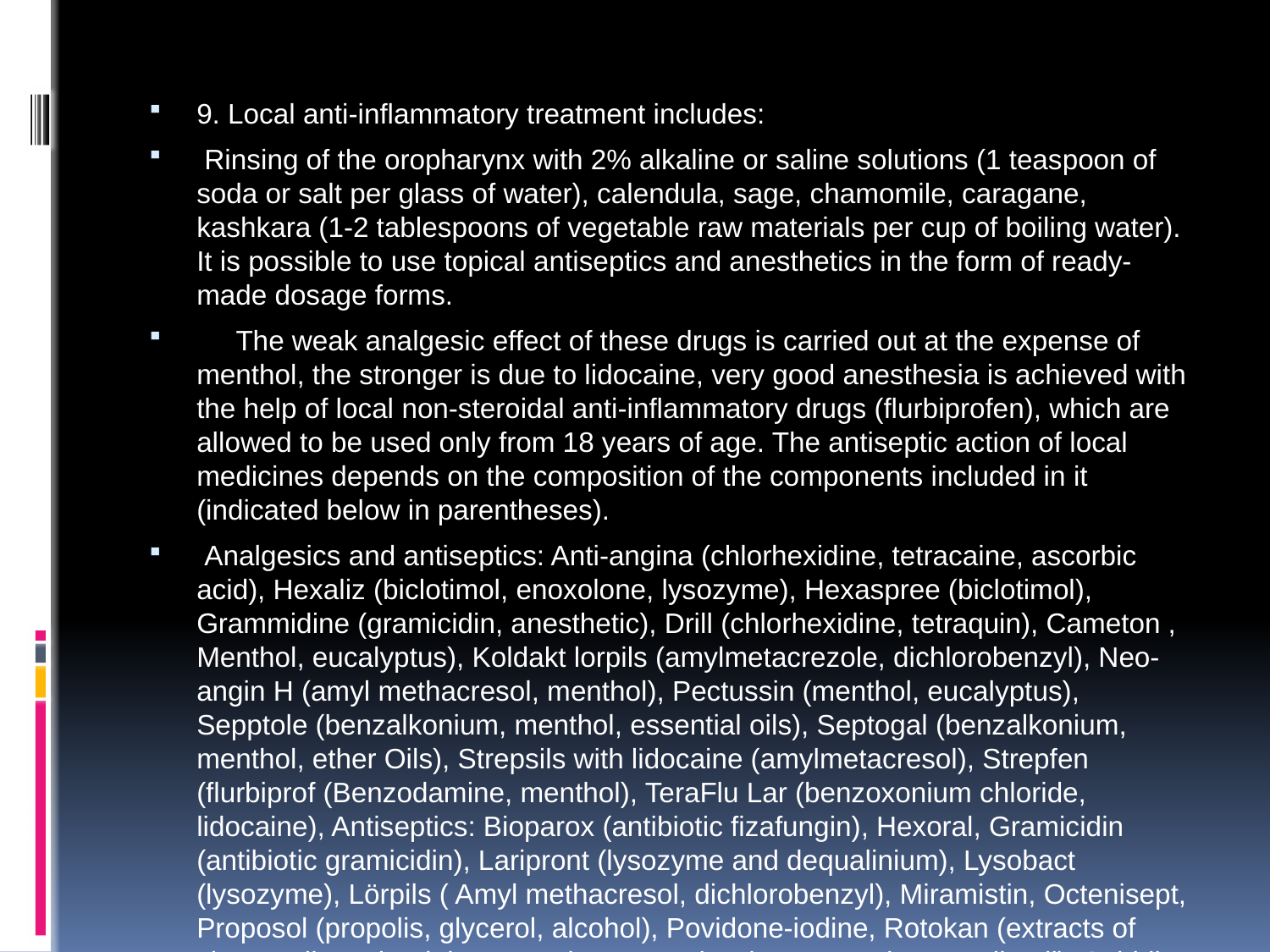

9. Local anti-inflammatory treatment includes:
 Rinsing of the oropharynx with 2% alkaline or saline solutions (1 teaspoon of soda or salt per glass of water), calendula, sage, chamomile, caragane, kashkara (1-2 tablespoons of vegetable raw materials per cup of boiling water). It is possible to use topical antiseptics and anesthetics in the form of ready-made dosage forms.
     The weak analgesic effect of these drugs is carried out at the expense of menthol, the stronger is due to lidocaine, very good anesthesia is achieved with the help of local non-steroidal anti-inflammatory drugs (flurbiprofen), which are allowed to be used only from 18 years of age. The antiseptic action of local medicines depends on the composition of the components included in it (indicated below in parentheses).
 Analgesics and antiseptics: Anti-angina (chlorhexidine, tetracaine, ascorbic acid), Hexaliz (biclotimol, enoxolone, lysozyme), Hexaspree (biclotimol), Grammidine (gramicidin, anesthetic), Drill (chlorhexidine, tetraquin), Cameton , Menthol, eucalyptus), Koldakt lorpils (amylmetacrezole, dichlorobenzyl), Neo-angin H (amyl methacresol, menthol), Pectussin (menthol, eucalyptus), Sepptole (benzalkonium, menthol, essential oils), Septogal (benzalkonium, menthol, ether Oils), Strepsils with lidocaine (amylmetacresol), Strepfen (flurbiprof (Benzodamine, menthol), TeraFlu Lar (benzoxonium chloride, lidocaine), Antiseptics: Bioparox (antibiotic fizafungin), Hexoral, Gramicidin (antibiotic gramicidin), Laripront (lysozyme and dequalinium), Lysobact (lysozyme), Lörpils ( Amyl methacresol, dichlorobenzyl), Miramistin, Octenisept, Proposol (propolis, glycerol, alcohol), Povidone-iodine, Rotokan (extracts of chamomile, calendula, yarrow), Romazulan (extract and camomile oil), Sebidine (chlorhexidine and ascorbic acid Acid), furacilin.